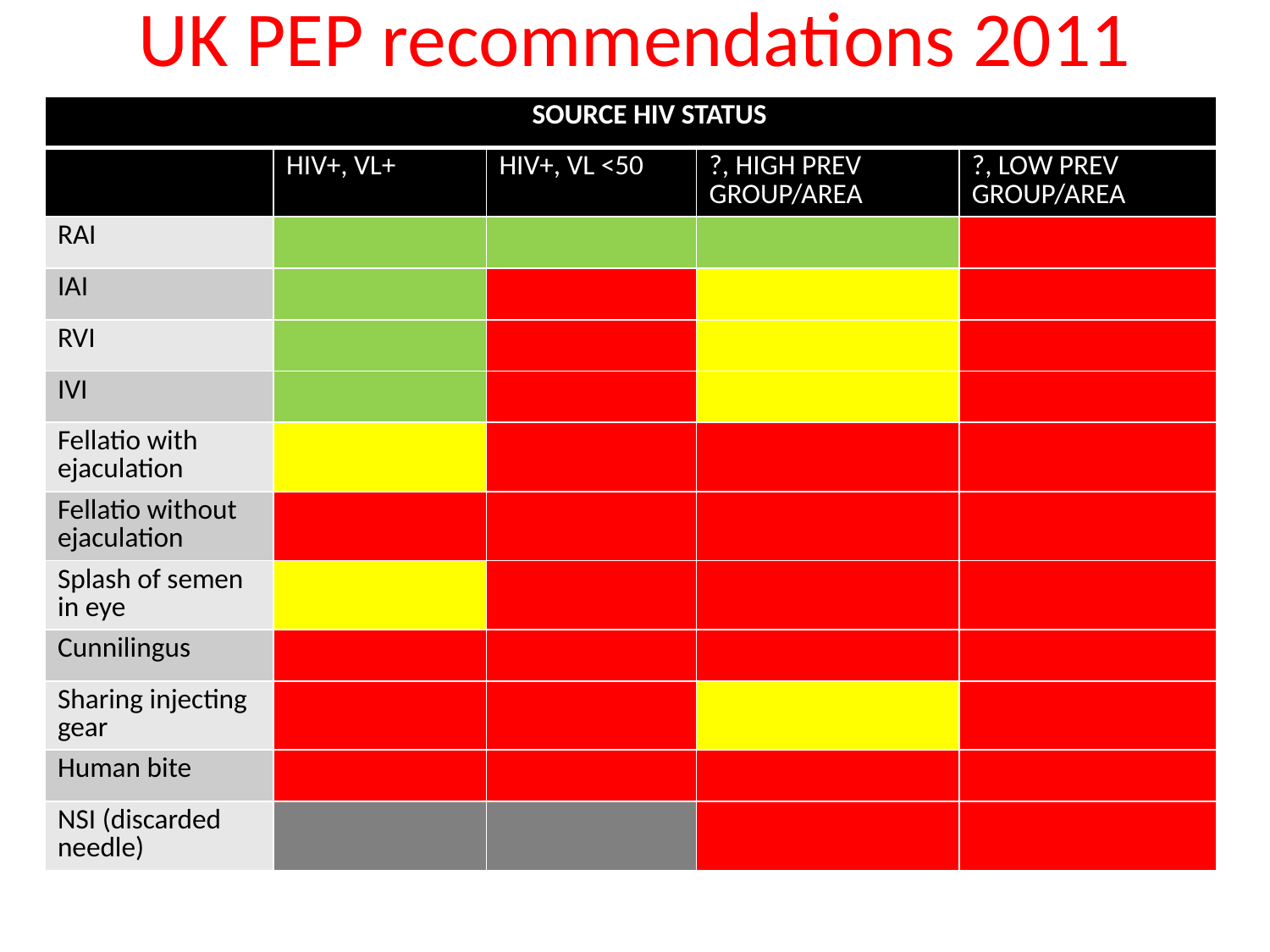

# UK PEP recommendations 2011
| SOURCE HIV STATUS |  |  |  |  |
| --- | --- | --- | --- | --- |
|  | HIV+, VL+ | HIV+, VL <50 | ?, HIGH PREV GROUP/AREA | ?, LOW PREV GROUP/AREA |
| RAI |  |  |  |  |
| IAI |  |  |  |  |
| RVI |  |  |  |  |
| IVI |  |  |  |  |
| Fellatio with ejaculation |  |  |  |  |
| Fellatio without ejaculation |  |  |  |  |
| Splash of semen in eye |  |  |  |  |
| Cunnilingus |  |  |  |  |
| Sharing injecting gear |  |  |  |  |
| Human bite |  |  |  |  |
| NSI (discarded needle) |  |  |  |  |